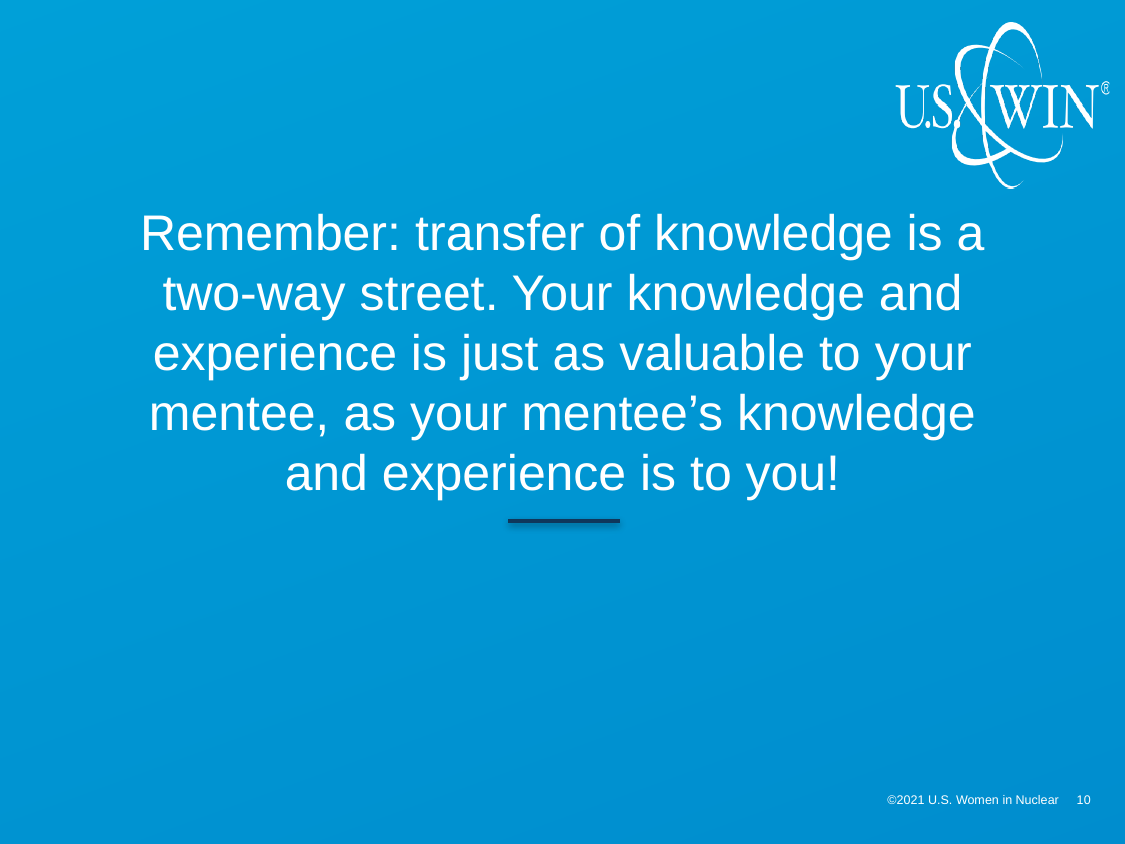

Remember: transfer of knowledge is a two-way street. Your knowledge and experience is just as valuable to your mentee, as your mentee’s knowledge and experience is to you!